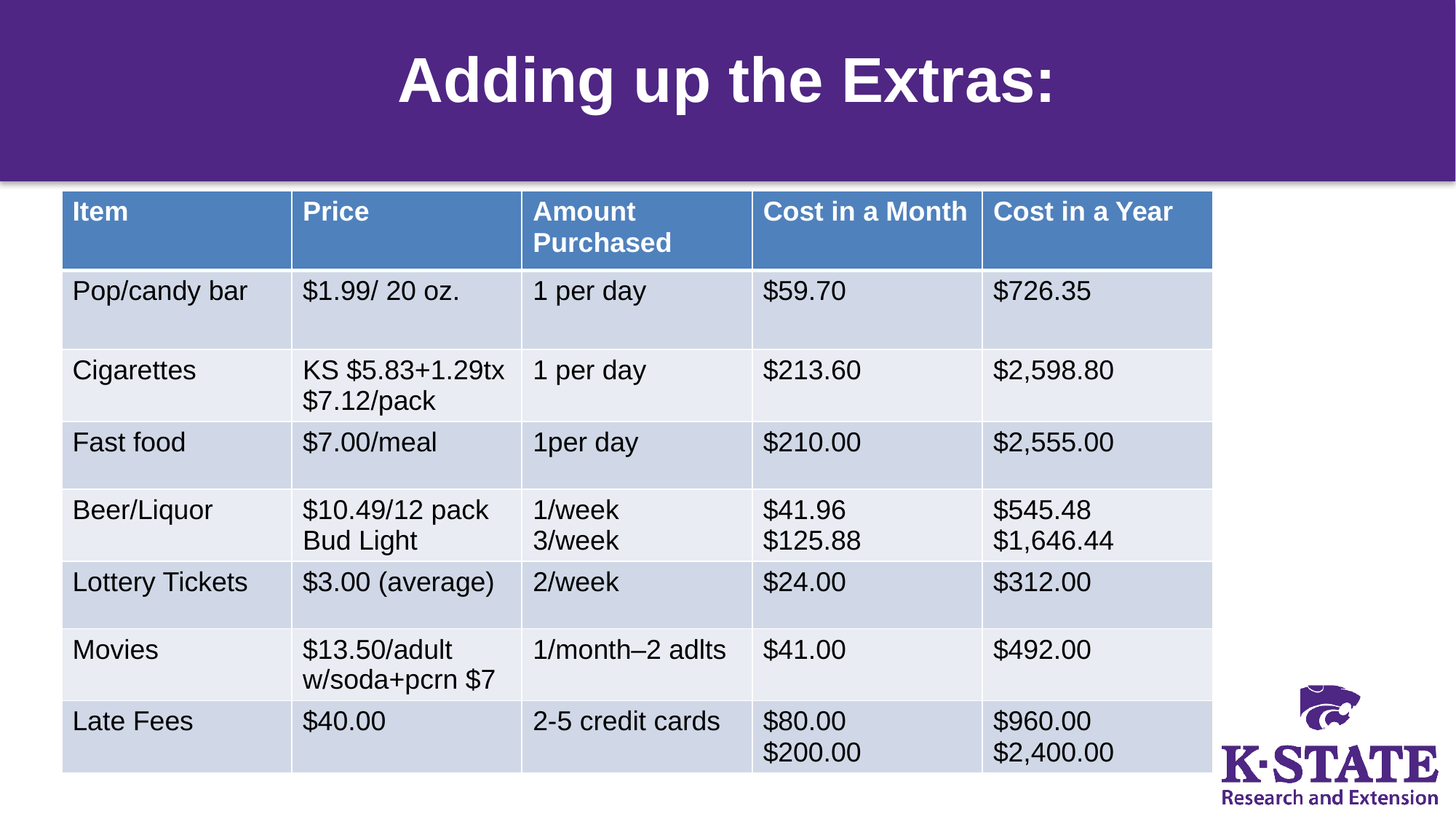

# Adding up the Extras:
| Item | Price | Amount Purchased | Cost in a Month | Cost in a Year |
| --- | --- | --- | --- | --- |
| Pop/candy bar | $1.99/ 20 oz. | 1 per day | $59.70 | $726.35 |
| Cigarettes | KS $5.83+1.29tx $7.12/pack | 1 per day | $213.60 | $2,598.80 |
| Fast food | $7.00/meal | 1per day | $210.00 | $2,555.00 |
| Beer/Liquor | $10.49/12 pack Bud Light | 1/week 3/week | $41.96 $125.88 | $545.48 $1,646.44 |
| Lottery Tickets | $3.00 (average) | 2/week | $24.00 | $312.00 |
| Movies | $13.50/adult w/soda+pcrn $7 | 1/month–2 adlts | $41.00 | $492.00 |
| Late Fees | $40.00 | 2-5 credit cards | $80.00 $200.00 | $960.00 $2,400.00 |